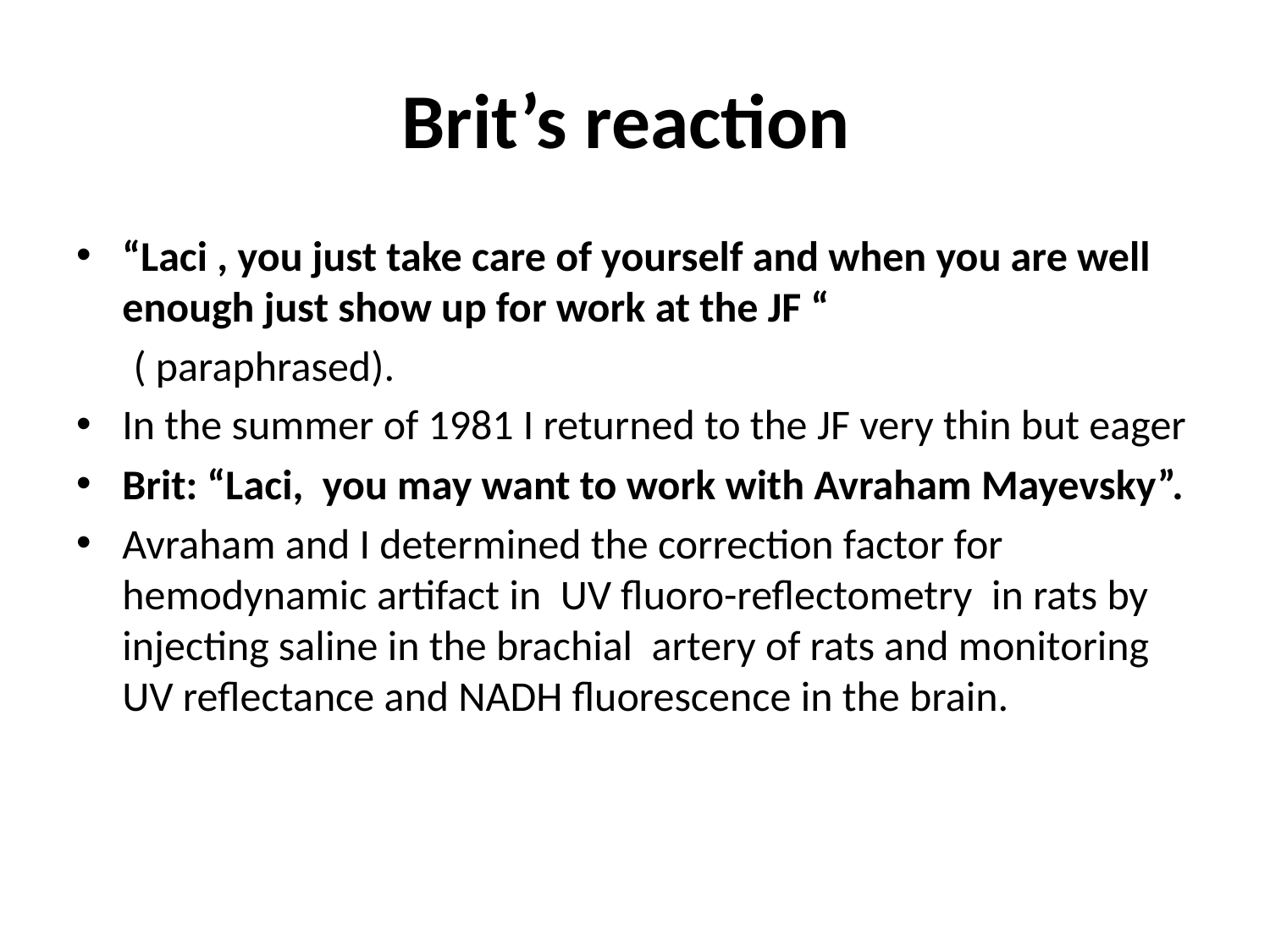

# Brit’s reaction
“Laci , you just take care of yourself and when you are well enough just show up for work at the JF “
      ( paraphrased).
In the summer of 1981 I returned to the JF very thin but eager
Brit: “Laci,  you may want to work with Avraham Mayevsky”.
Avraham and I determined the correction factor for hemodynamic artifact in  UV fluoro-reflectometry  in rats by injecting saline in the brachial  artery of rats and monitoring UV reflectance and NADH fluorescence in the brain.